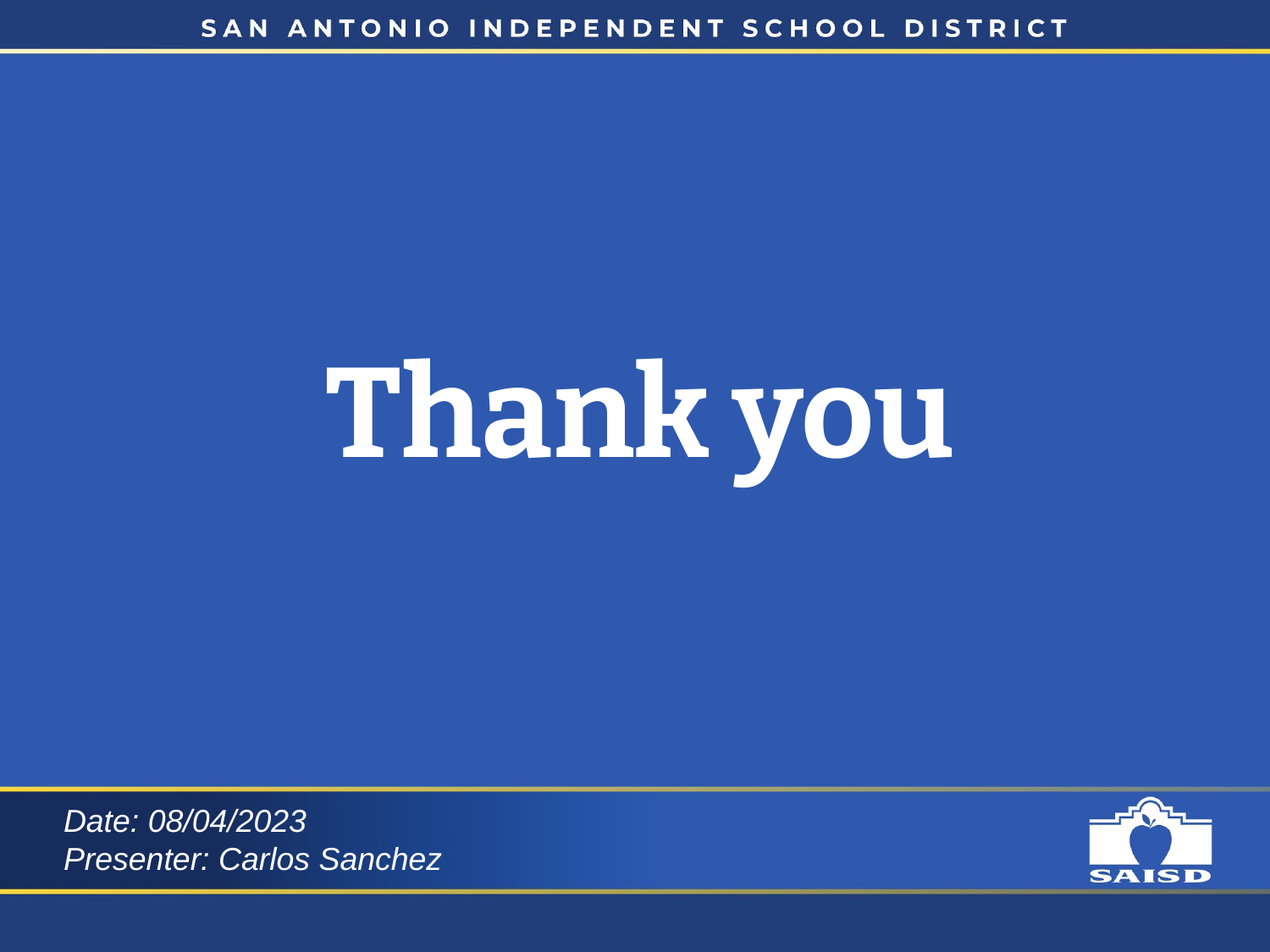

# Thank you
Date: 08/04/2023
Presenter: Carlos Sanchez